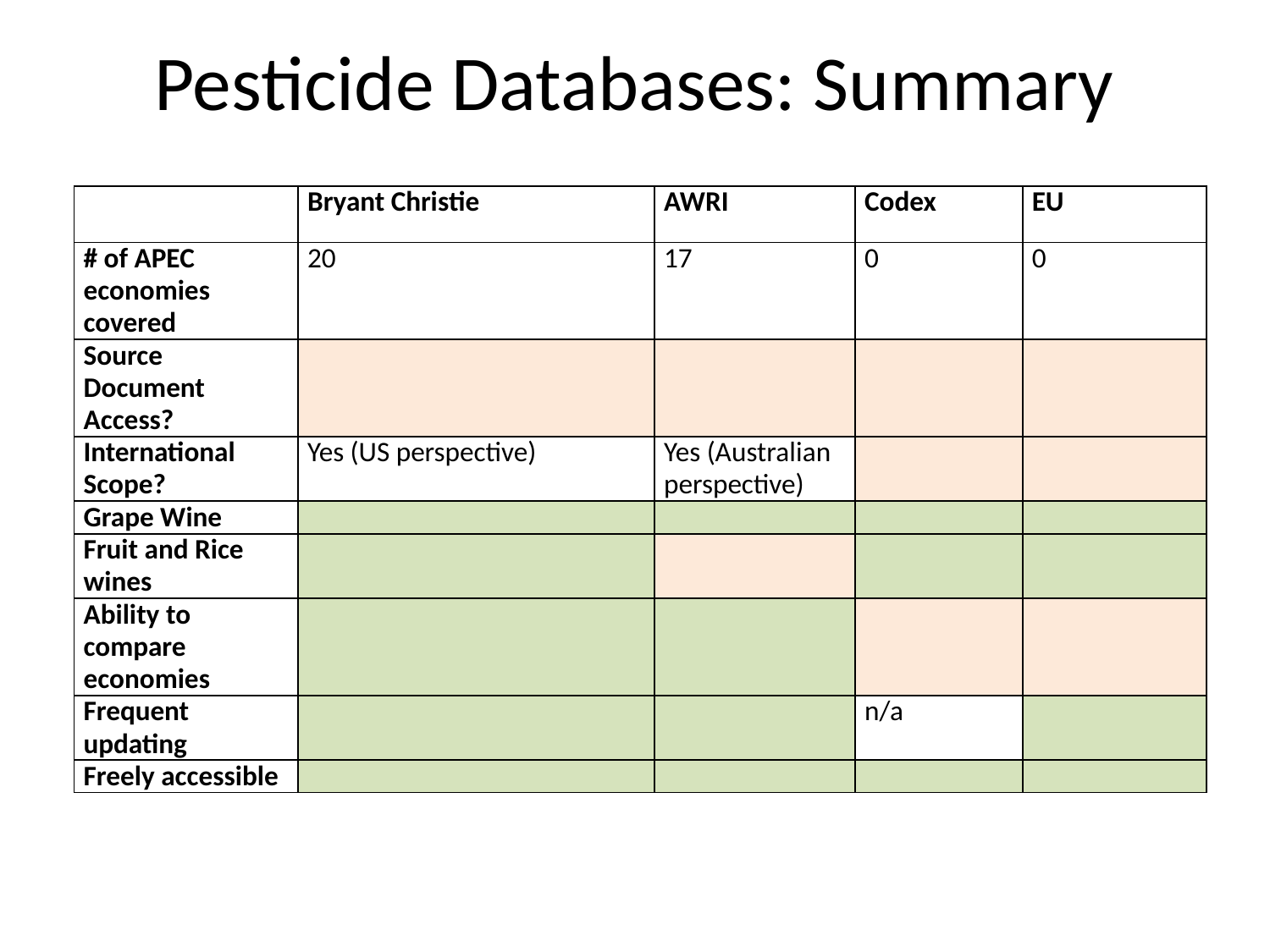

# Pesticide Databases: Summary
|  | Bryant Christie | AWRI | Codex | EU |
| --- | --- | --- | --- | --- |
| # of APEC economies covered | 20 | 17 | 0 | 0 |
| Source Document Access? |  |  |  |  |
| International Scope? | Yes (US perspective) | Yes (Australian perspective) |  |  |
| Grape Wine |  |  |  |  |
| Fruit and Rice wines |  |  |  |  |
| Ability to compare economies |  |  |  |  |
| Frequent updating |  |  | n/a |  |
| Freely accessible |  |  |  |  |